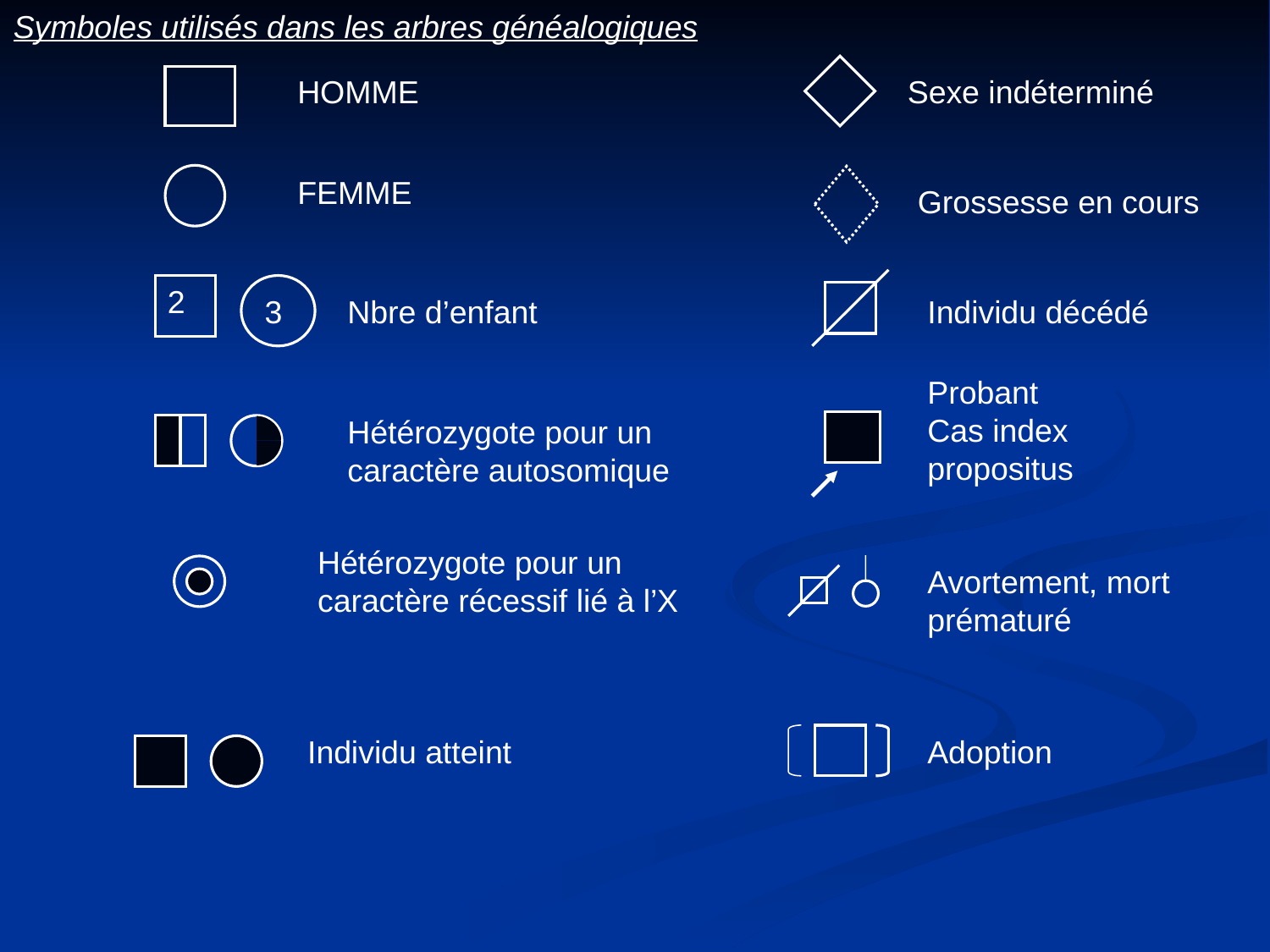

Symboles utilisés dans les arbres généalogiques

HOMME
Sexe indéterminé

FEMME

Grossesse en cours

2
3

Nbre d’enfant
Individu décédé
Probant
Cas index
propositus
Hétérozygote pour un caractère autosomique

Hétérozygote pour un caractère récessif lié à l’X

Avortement, mort prématuré

Individu atteint
Adoption